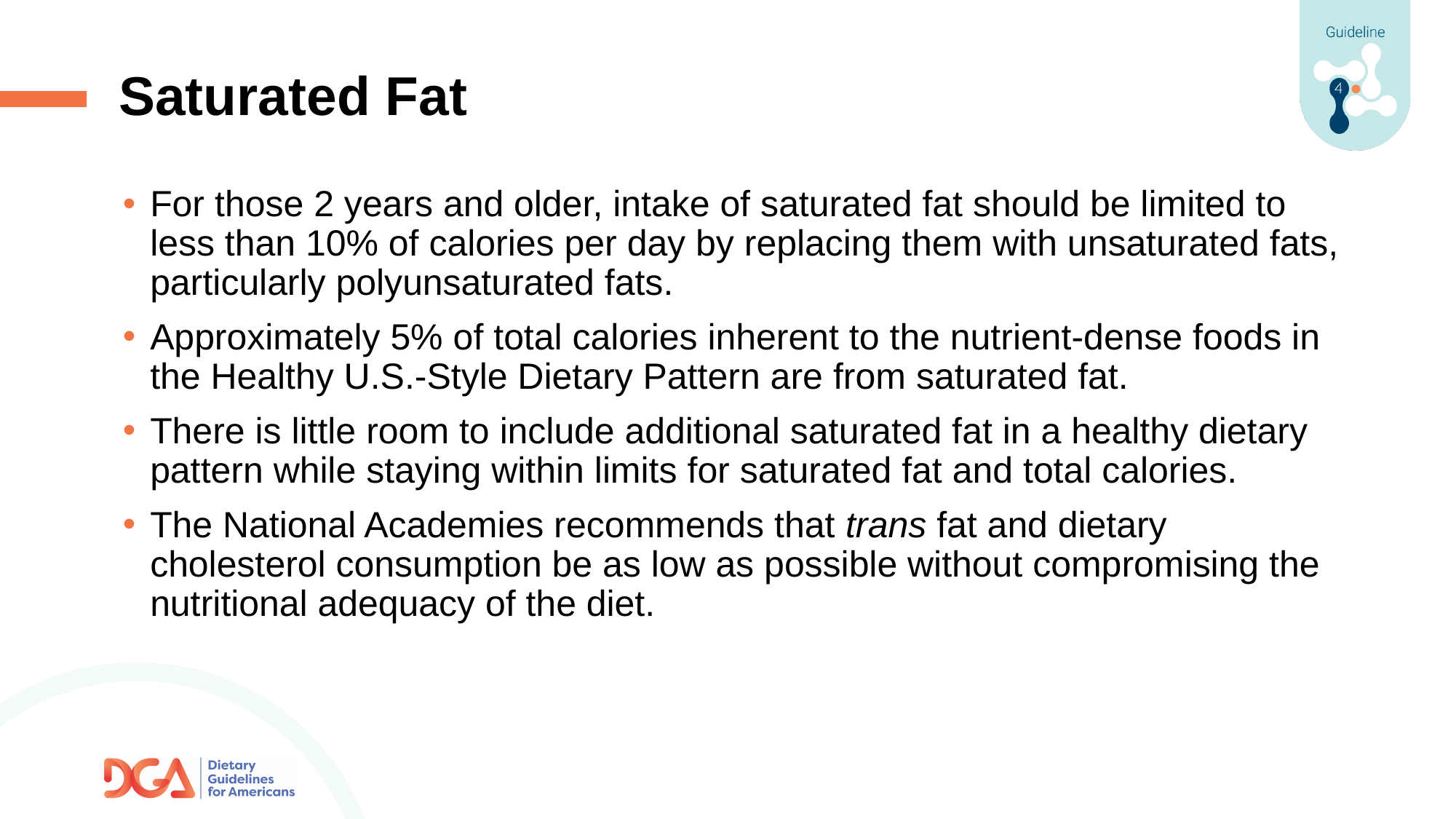

# Saturated Fat
For those 2 years and older, intake of saturated fat should be limited to less than 10% of calories per day by replacing them with unsaturated fats, particularly polyunsaturated fats.
Approximately 5% of total calories inherent to the nutrient-dense foods in the Healthy U.S.-Style Dietary Pattern are from saturated fat.
There is little room to include additional saturated fat in a healthy dietary pattern while staying within limits for saturated fat and total calories.
The National Academies recommends that trans fat and dietary cholesterol consumption be as low as possible without compromising the nutritional adequacy of the diet.